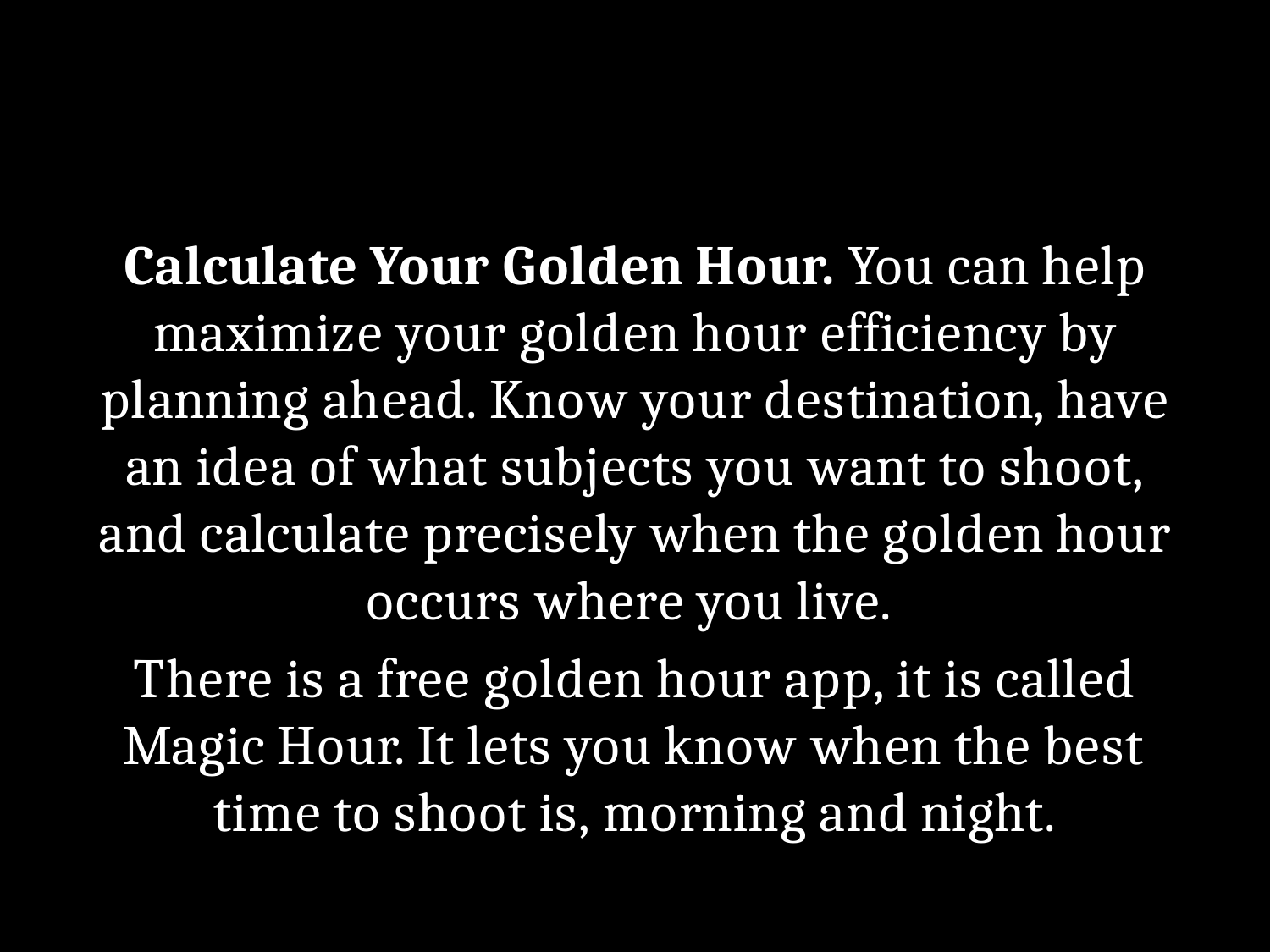

#
Calculate Your Golden Hour. You can help maximize your golden hour efficiency by planning ahead. Know your destination, have an idea of what subjects you want to shoot, and calculate precisely when the golden hour occurs where you live.
There is a free golden hour app, it is called Magic Hour. It lets you know when the best time to shoot is, morning and night.